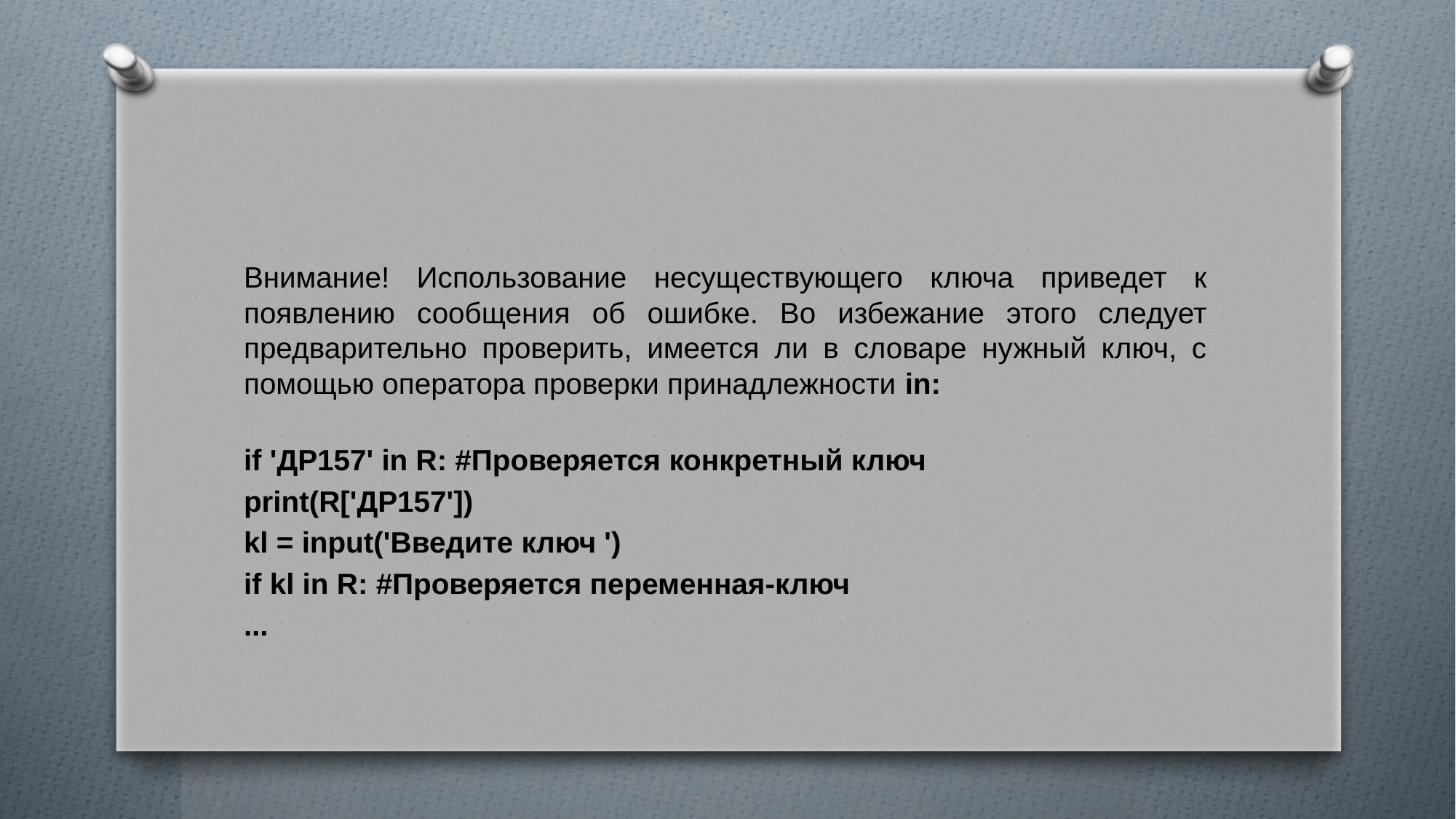

#
Внимание! Использование несуществующего ключа приведет к появлению сообщения об ошибке. Во избежание этого следует предварительно проверить, имеется ли в словаре нужный ключ, с помощью оператора проверки принадлежности in:
if 'ДР157' in R: #Проверяется конкретный ключ
print(R['ДР157'])
kl = input('Введите ключ ')
if kl in R: #Проверяется переменная-ключ
...